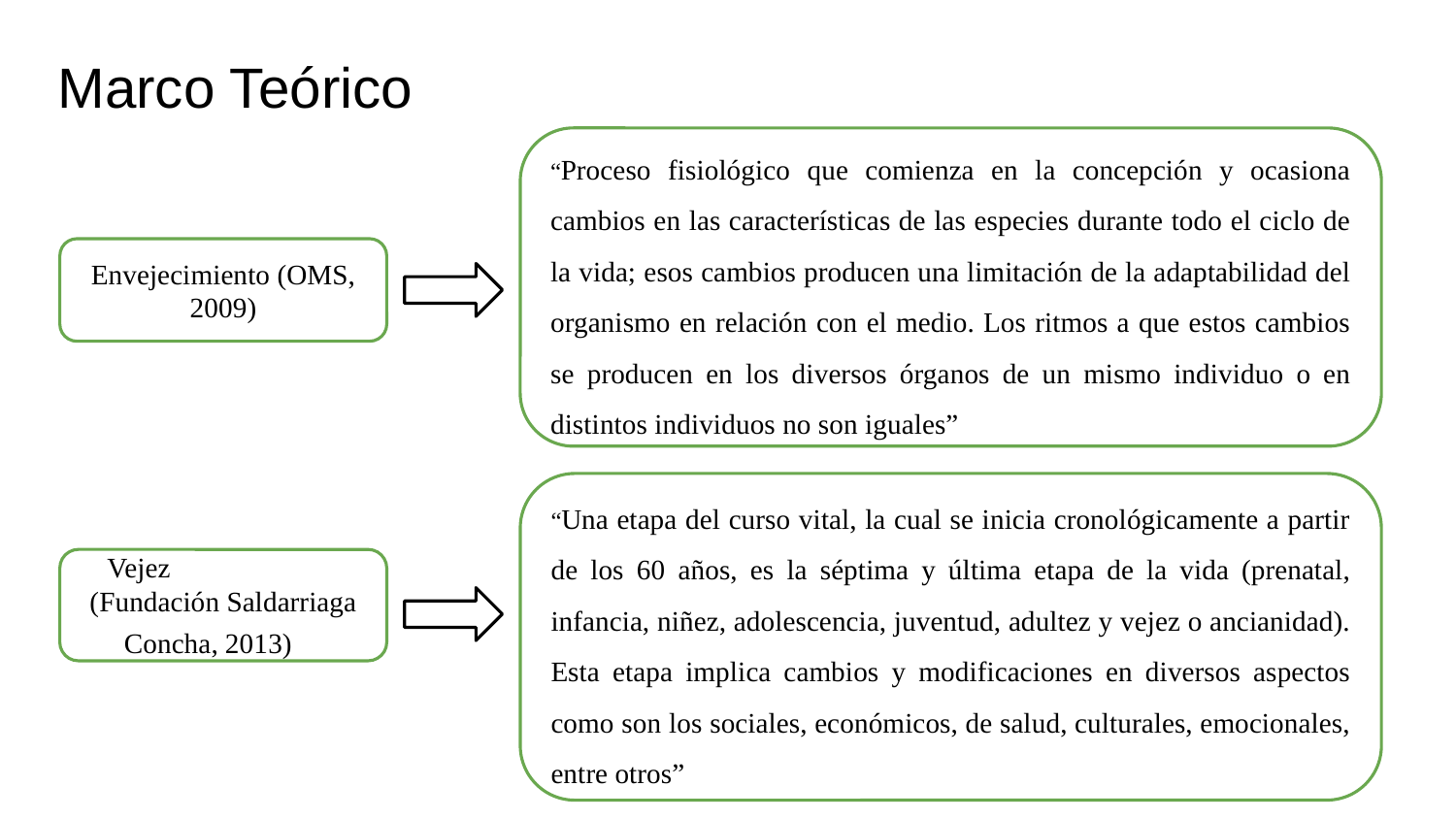

# Marco Teórico
“Proceso fisiológico que comienza en la concepción y ocasiona cambios en las características de las especies durante todo el ciclo de la vida; esos cambios producen una limitación de la adaptabilidad del organismo en relación con el medio. Los ritmos a que estos cambios se producen en los diversos órganos de un mismo individuo o en distintos individuos no son iguales”
Envejecimiento (OMS, 2009)

“Una etapa del curso vital, la cual se inicia cronológicamente a partir de los 60 años, es la séptima y última etapa de la vida (prenatal, infancia, niñez, adolescencia, juventud, adultez y vejez o ancianidad). Esta etapa implica cambios y modificaciones en diversos aspectos como son los sociales, económicos, de salud, culturales, emocionales, entre otros”
Vejez                         (Fundación Saldarriaga Concha, 2013)